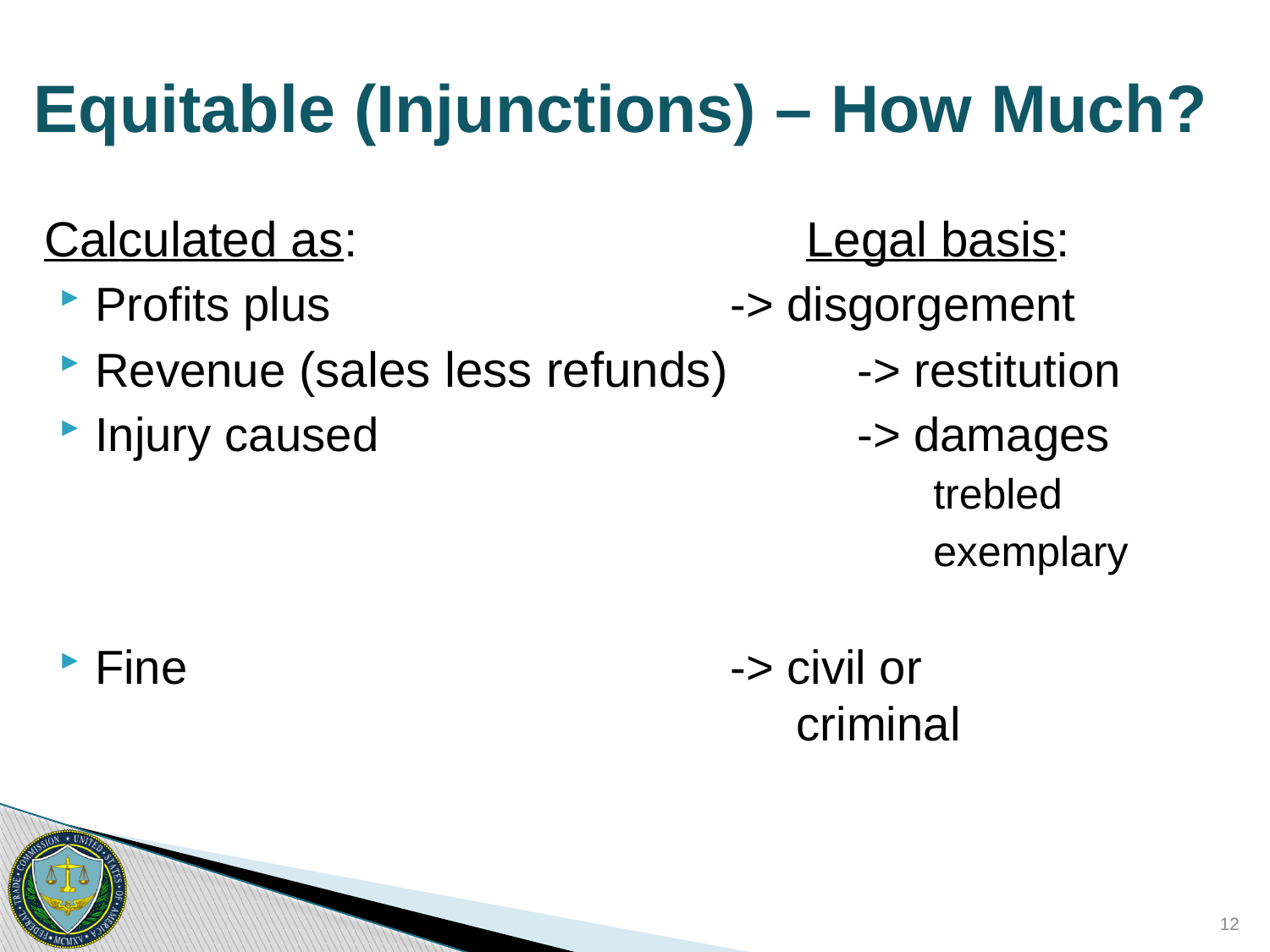

# Equitable (Injunctions) – How Much?

Calculated as:				Legal basis:
Profits plus				-> disgorgement
Revenue (sales less refunds) 	-> restitution
Injury caused				-> damages
			trebled
			exemplary

Fine					-> civil or    							     criminal

12